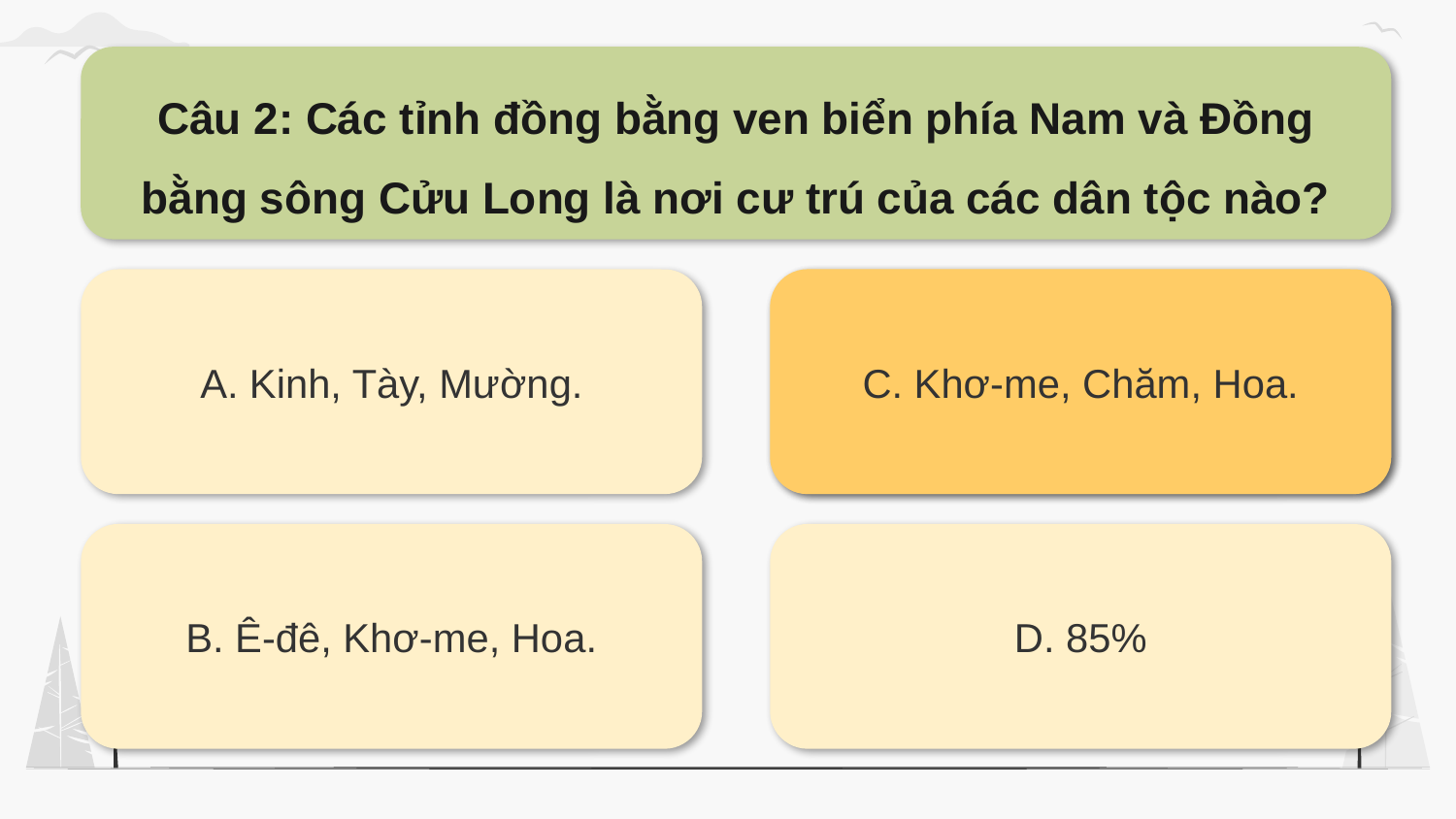

Câu 2: Các tỉnh đồng bằng ven biển phía Nam và Đồng bằng sông Cửu Long là nơi cư trú của các dân tộc nào?
A. Kinh, Tày, Mường.
C. Khơ-me, Chăm, Hoa.
C. Khơ-me, Chăm, Hoa.
B. Ê-đê, Khơ-me, Hoa.
D. 85%